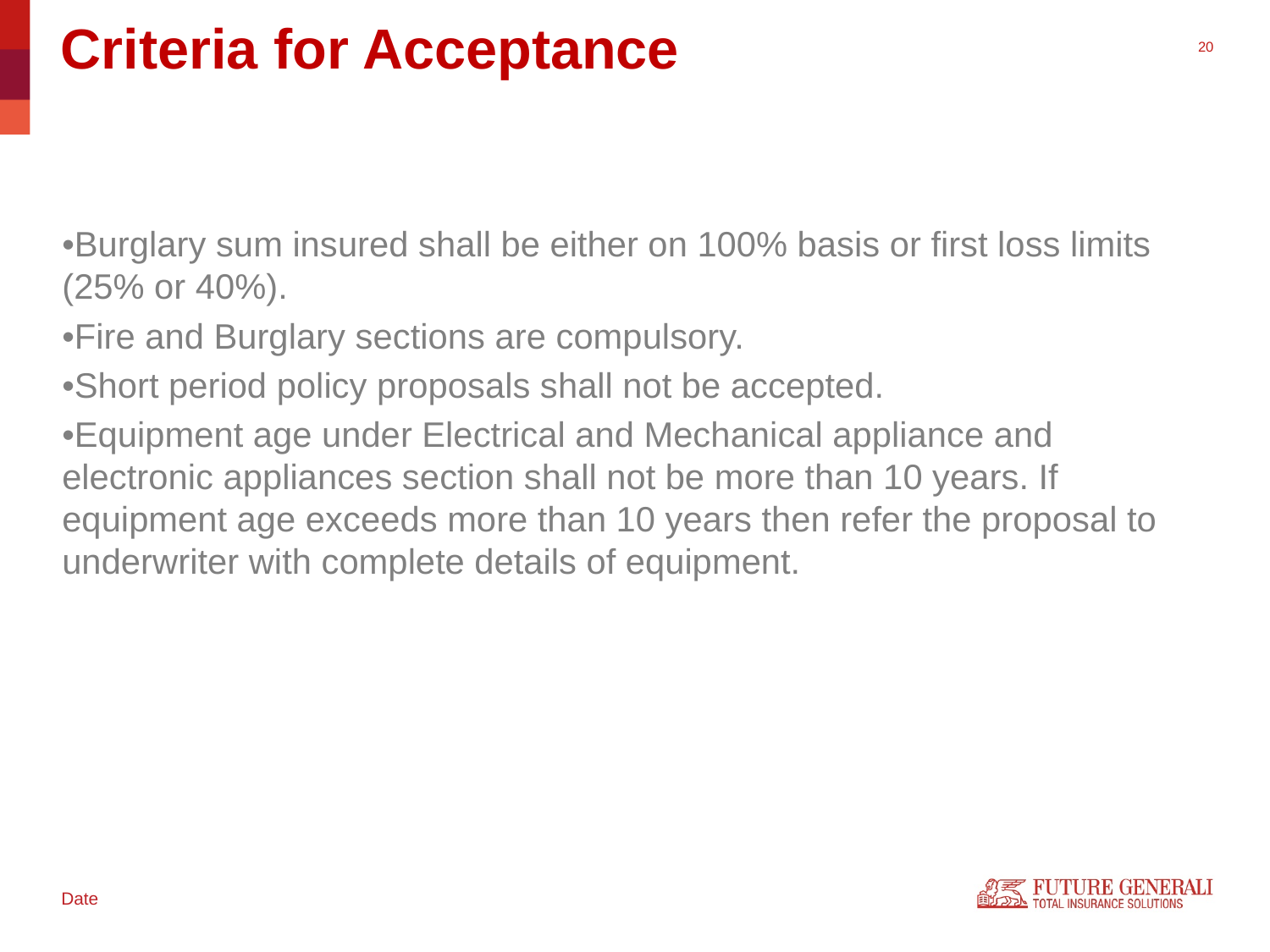

Criteria for Acceptance

•Burglary sum insured shall be either on 100% basis or first loss limits (25% or 40%).
•Fire and Burglary sections are compulsory.
•Short period policy proposals shall not be accepted.
•Equipment age under Electrical and Mechanical appliance and electronic appliances section shall not be more than 10 years. If equipment age exceeds more than 10 years then refer the proposal to underwriter with complete details of equipment.